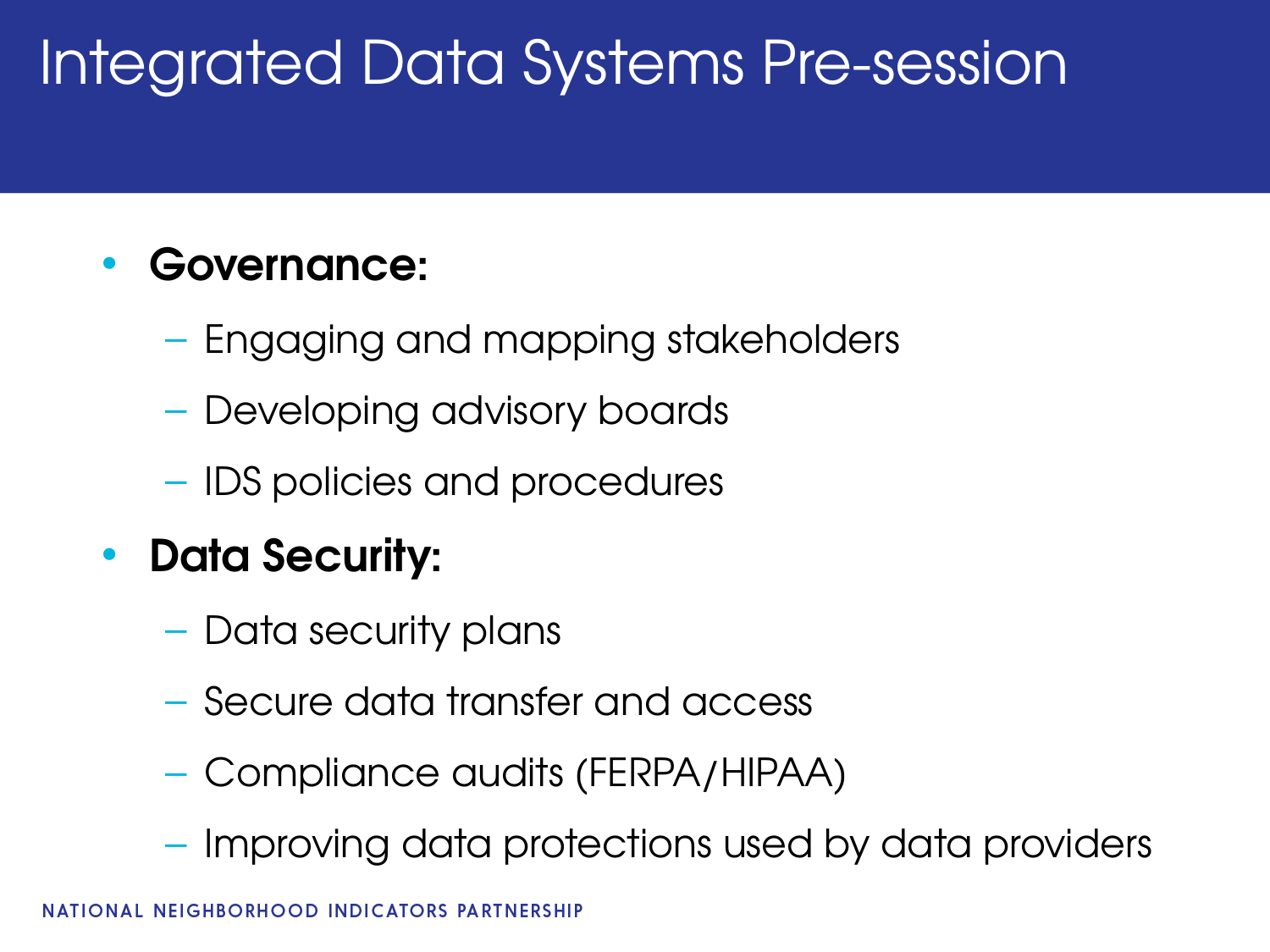

# Integrated Data Systems Pre-session
Governance:
Engaging and mapping stakeholders
Developing advisory boards
IDS policies and procedures
Data Security:
Data security plans
Secure data transfer and access
Compliance audits (FERPA/HIPAA)
Improving data protections used by data providers